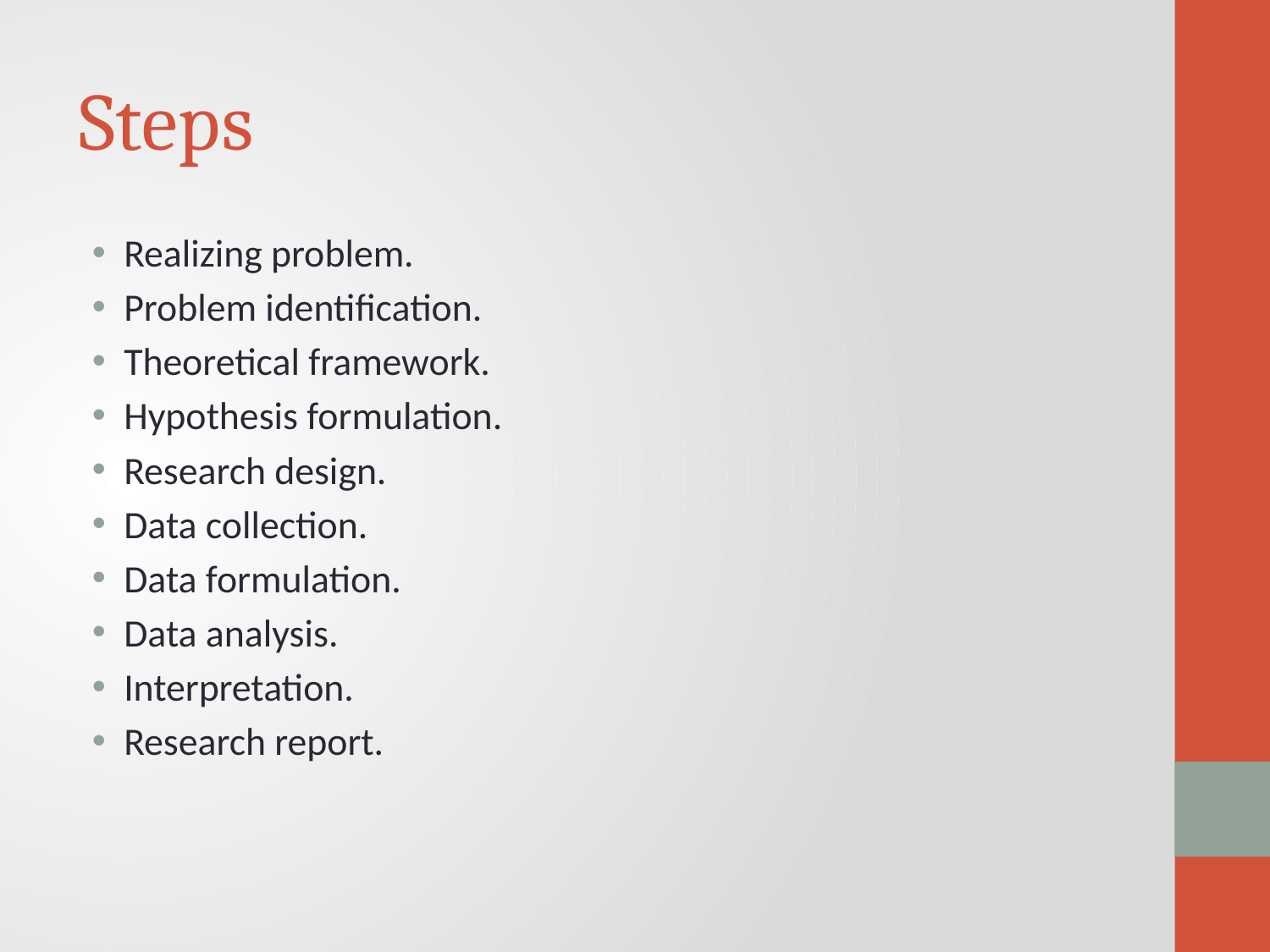

# Steps
Realizing problem.
Problem identification.
Theoretical framework.
Hypothesis formulation.
Research design.
Data collection.
Data formulation.
Data analysis.
Interpretation.
Research report.